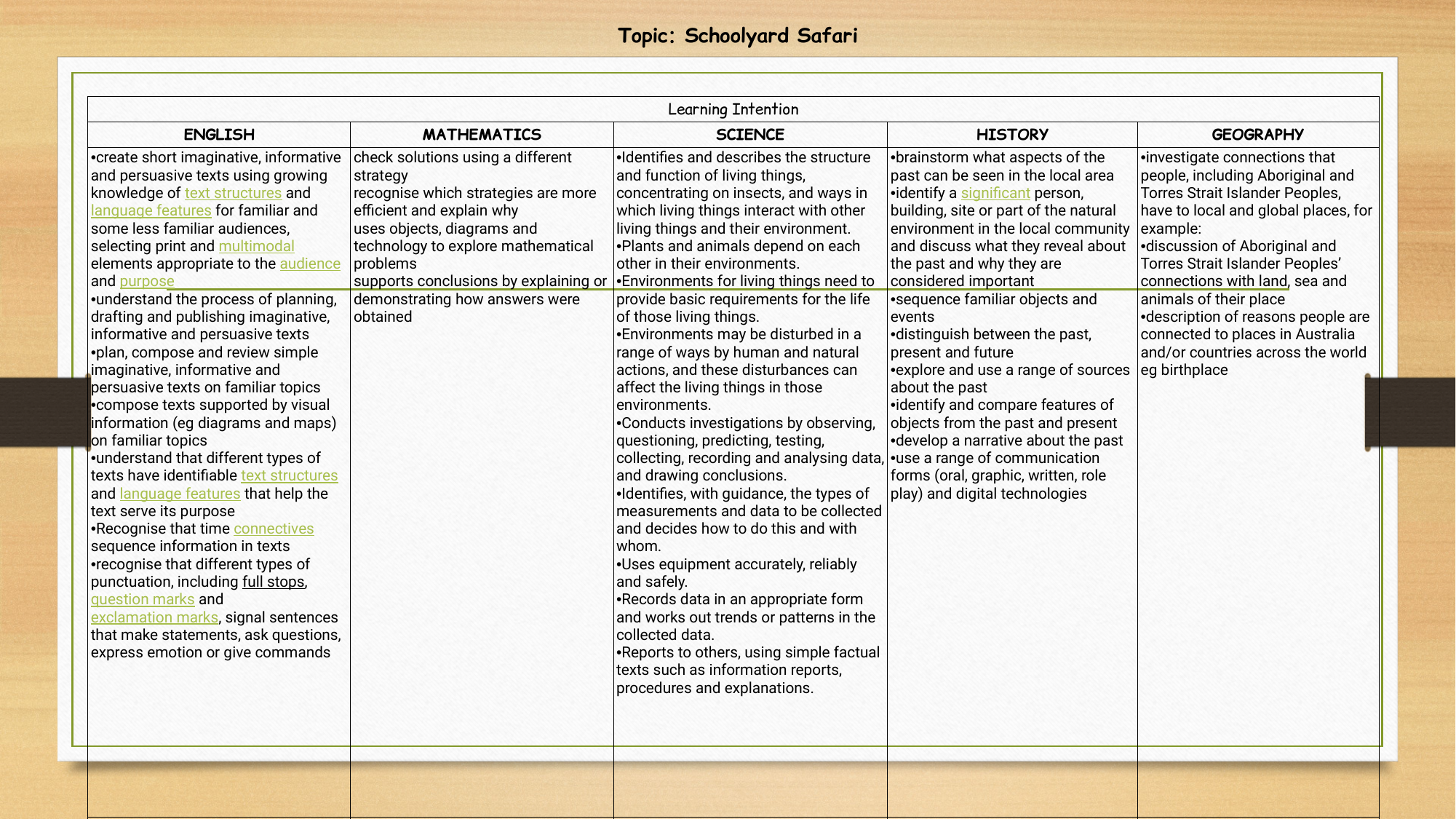

Topic: Schoolyard Safari

| Learning Intention |  |  |  |  |
| --- | --- | --- | --- | --- |
| ENGLISH | MATHEMATICS | SCIENCE | HISTORY | GEOGRAPHY |
| create short imaginative, informative and persuasive texts using growing knowledge of text structures and language features for familiar and some less familiar audiences, selecting print and multimodal elements appropriate to the audience and purpose understand the process of planning, drafting and publishing imaginative, informative and persuasive texts plan, compose and review simple imaginative, informative and persuasive texts on familiar topics compose texts supported by visual information (eg diagrams and maps) on familiar topics understand that different types of texts have identifiable text structures and language features that help the text serve its purpose Recognise that time connectives sequence information in texts recognise that different types of punctuation, including full stops, question marks and exclamation marks, signal sentences that make statements, ask questions, express emotion or give commands | check solutions using a different strategy recognise which strategies are more efficient and explain why uses objects, diagrams and technology to explore mathematical problems supports conclusions by explaining or demonstrating how answers were obtained | Identifies and describes the structure and function of living things, concentrating on insects, and ways in which living things interact with other living things and their environment. Plants and animals depend on each other in their environments. Environments for living things need to provide basic requirements for the life of those living things. Environments may be disturbed in a range of ways by human and natural actions, and these disturbances can affect the living things in those environments. Conducts investigations by observing, questioning, predicting, testing, collecting, recording and analysing data, and drawing conclusions. Identifies, with guidance, the types of measurements and data to be collected and decides how to do this and with whom. Uses equipment accurately, reliably and safely. Records data in an appropriate form and works out trends or patterns in the collected data. Reports to others, using simple factual texts such as information reports, procedures and explanations. | brainstorm what aspects of the past can be seen in the local area identify a significant person, building, site or part of the natural environment in the local community and discuss what they reveal about the past and why they are considered important sequence familiar objects and events distinguish between the past, present and future explore and use a range of sources about the past identify and compare features of objects from the past and present develop a narrative about the past use a range of communication forms (oral, graphic, written, role play) and digital technologies | investigate connections that people, including Aboriginal and Torres Strait Islander Peoples, have to local and global places, for example: discussion of Aboriginal and Torres Strait Islander Peoples’ connections with land, sea and animals of their place description of reasons people are connected to places in Australia and/or countries across the world eg birthplace |
| Week 1 | Week 2 | Week 3 | Week 4 | Week 5 |
| Planning board What do we know already? What do we want to find out? What can we bring? How are we showing our learning? Who are we going to tell? Primary Connections: Lesson 1 | Agricultural (silk worms and worms) Primary Connections: Lesson 2 | Pests (snails, mosquito, cockroach) Primary Connections: Lesson 3 STEM: Build a Bug Catcher | Symbiotic (ants) Primary Connections: Lesson 4 STEM: Ant Strength or Ant Playground Science Experiment: What snacks do ants prefer | Flying Insects (butterfly, moth, bee) Primary Connections: Lesson 5 STEM: Bug’s Eye View |
| Week 6 | Week 7 | Week 8 | Week 9 | Week 10 |
| Arachnids (spiders, scorpions, tics) | Parasite (wasp, flea, botfly) STEM: Build a Bug House | Camouflage (stick insects) | Primary Connections: Lesson 6 STEM: Build a Bug |  |
#